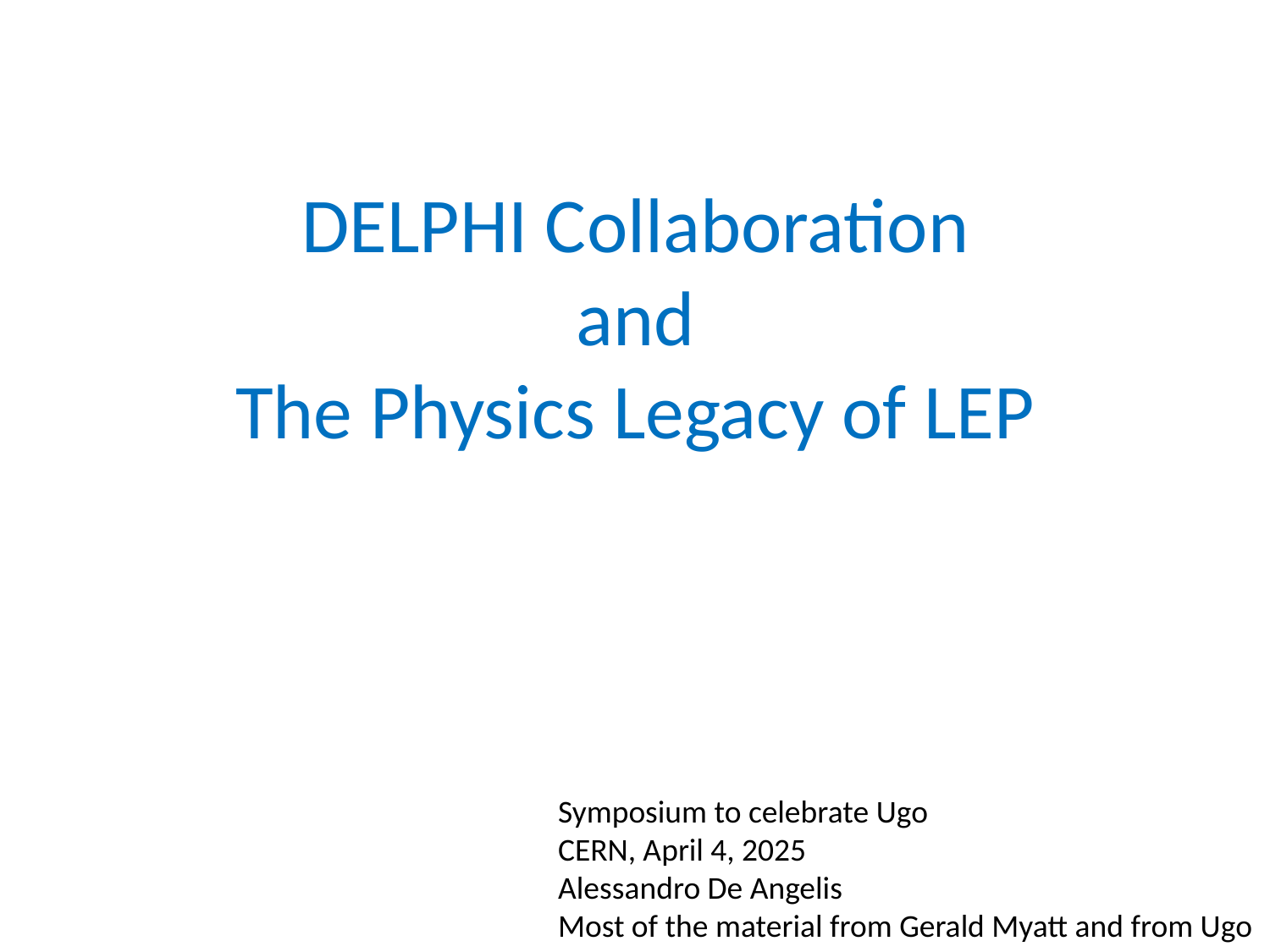

# DELPHI Collaboration and The Physics Legacy of LEP
Symposium to celebrate Ugo
CERN, April 4, 2025
Alessandro De Angelis
Most of the material from Gerald Myatt and from Ugo